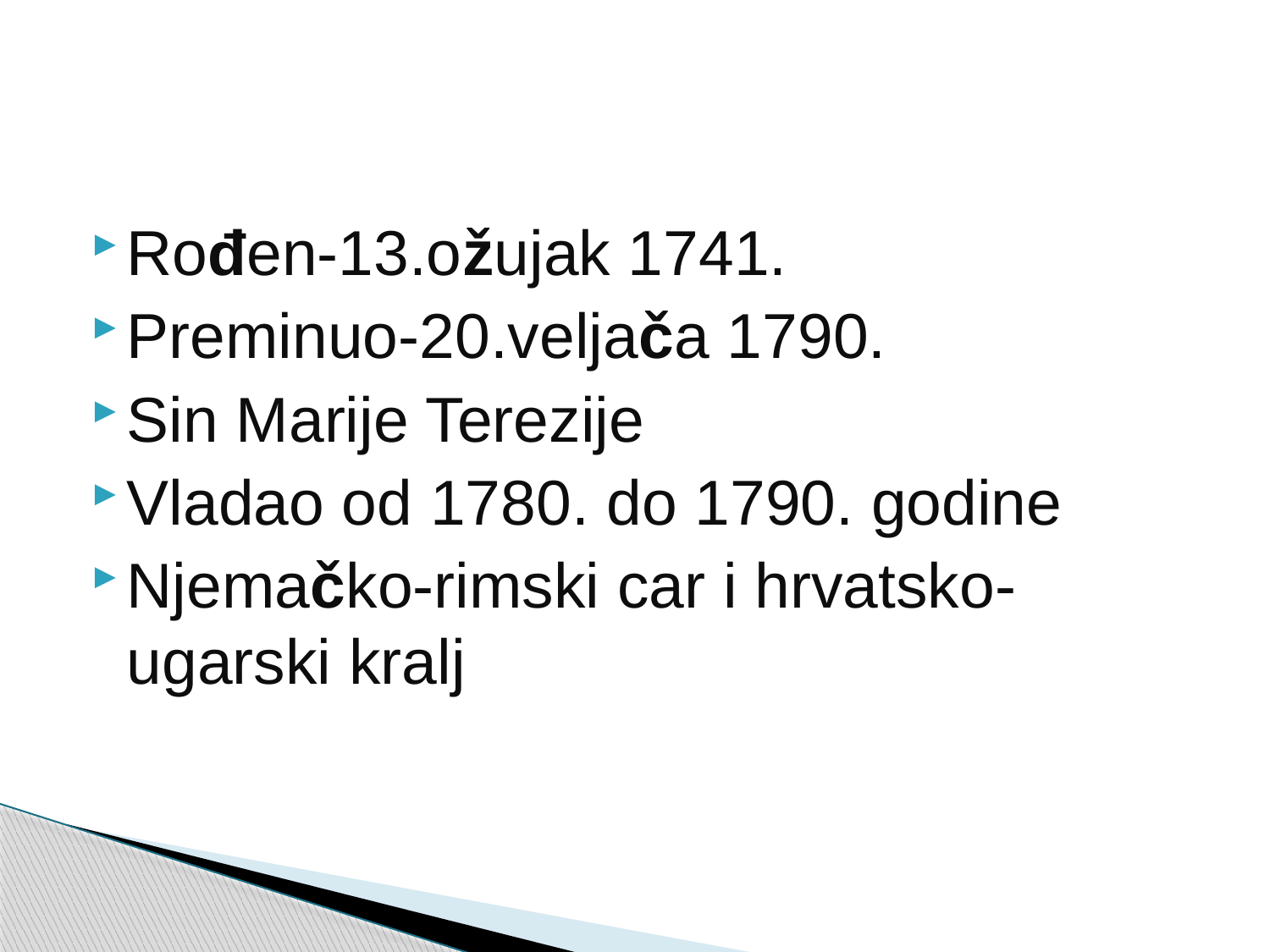

#
Rođen-13.ožujak 1741.
Preminuo-20.veljača 1790.
Sin Marije Terezije
Vladao od 1780. do 1790. godine
Njemačko-rimski car i hrvatsko-ugarski kralj